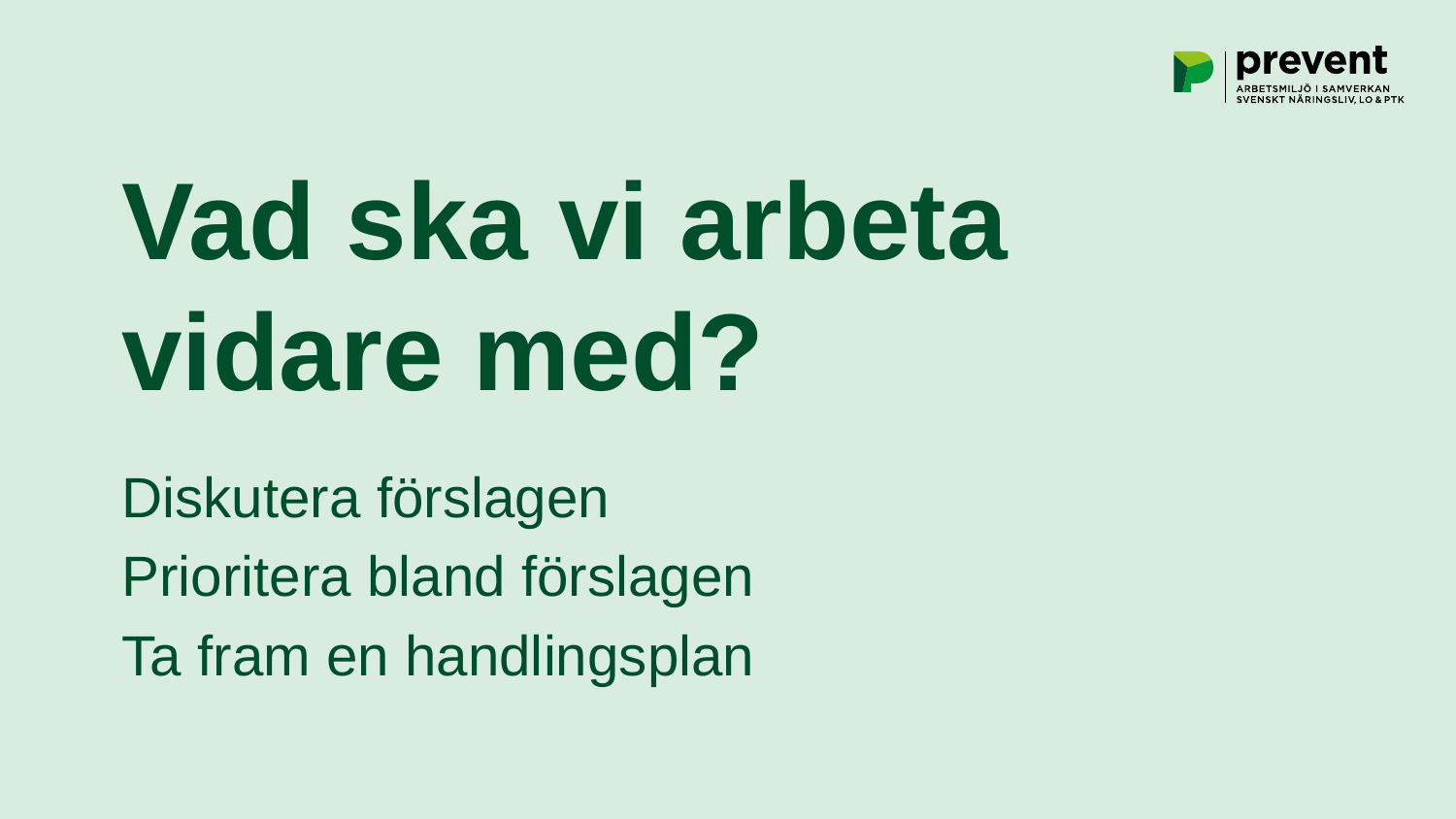

Vad ska vi arbeta vidare med?

Diskutera förslagen
Prioritera bland förslagen
Ta fram en handlingsplan